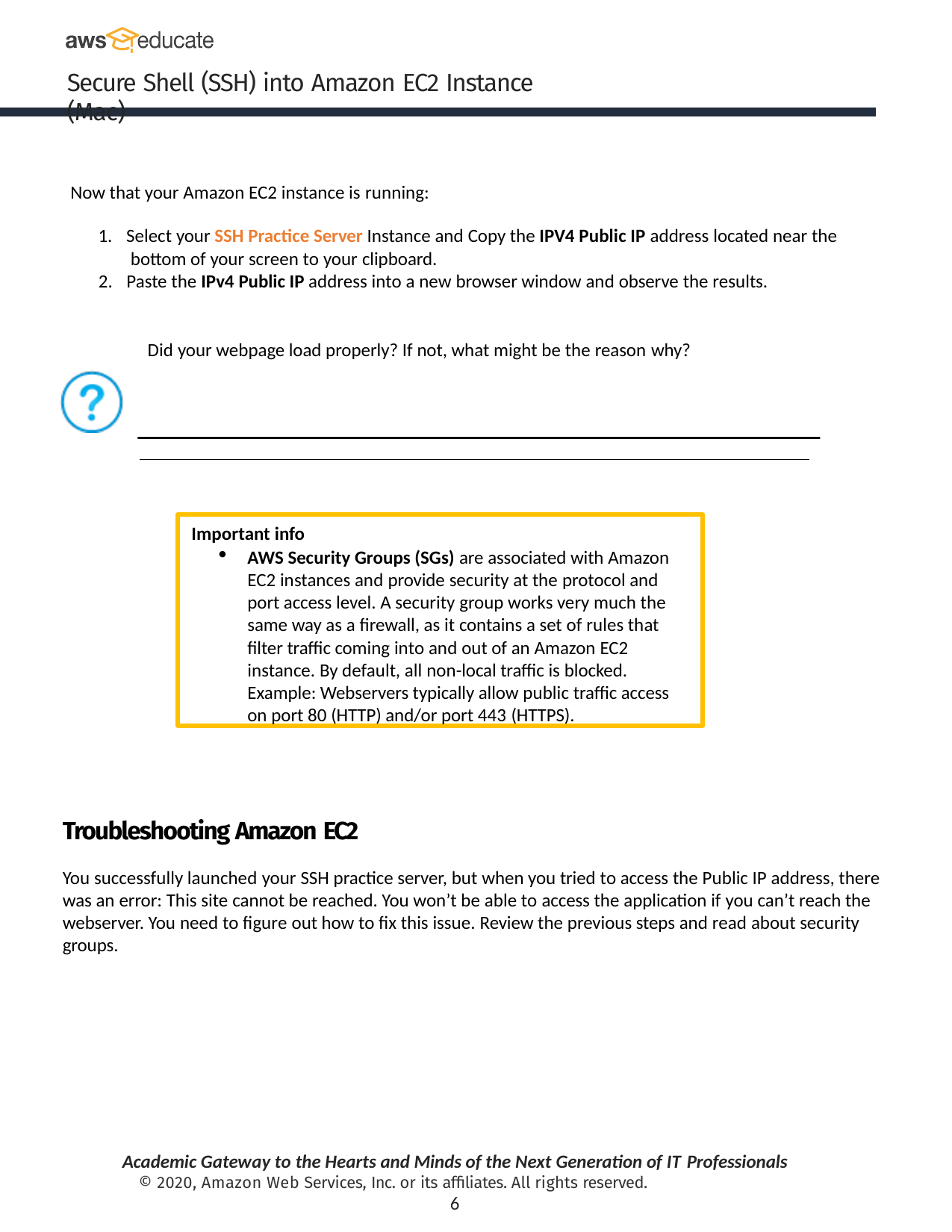

Secure Shell (SSH) into Amazon EC2 Instance (Mac)
Now that your Amazon EC2 instance is running:

Select your SSH Practice Server Instance and Copy the IPV4 Public IP address located near the  bottom of your screen to your clipboard.
Paste the IPv4 Public IP address into a new browser window and observe the results.

Did your webpage load properly? If not, what might be the reason why?

Important info
AWS Security Groups (SGs) are associated with Amazon  EC2 instances and provide security at the protocol and  port access level. A security group works very much the  same way as a firewall, as it contains a set of rules that  filter traffic coming into and out of an Amazon EC2  instance. By default, all non-local traffic is blocked.  Example: Webservers typically allow public traffic access  on port 80 (HTTP) and/or port 443 (HTTPS).
Troubleshooting Amazon EC2
You successfully launched your SSH practice server, but when you tried to access the Public IP address, there  was an error: This site cannot be reached. You won’t be able to access the application if you can’t reach the  webserver. You need to figure out how to fix this issue. Review the previous steps and read about security  groups.
Academic Gateway to the Hearts and Minds of the Next Generation of IT Professionals
© 2020, Amazon Web Services, Inc. or its affiliates. All rights reserved.
6